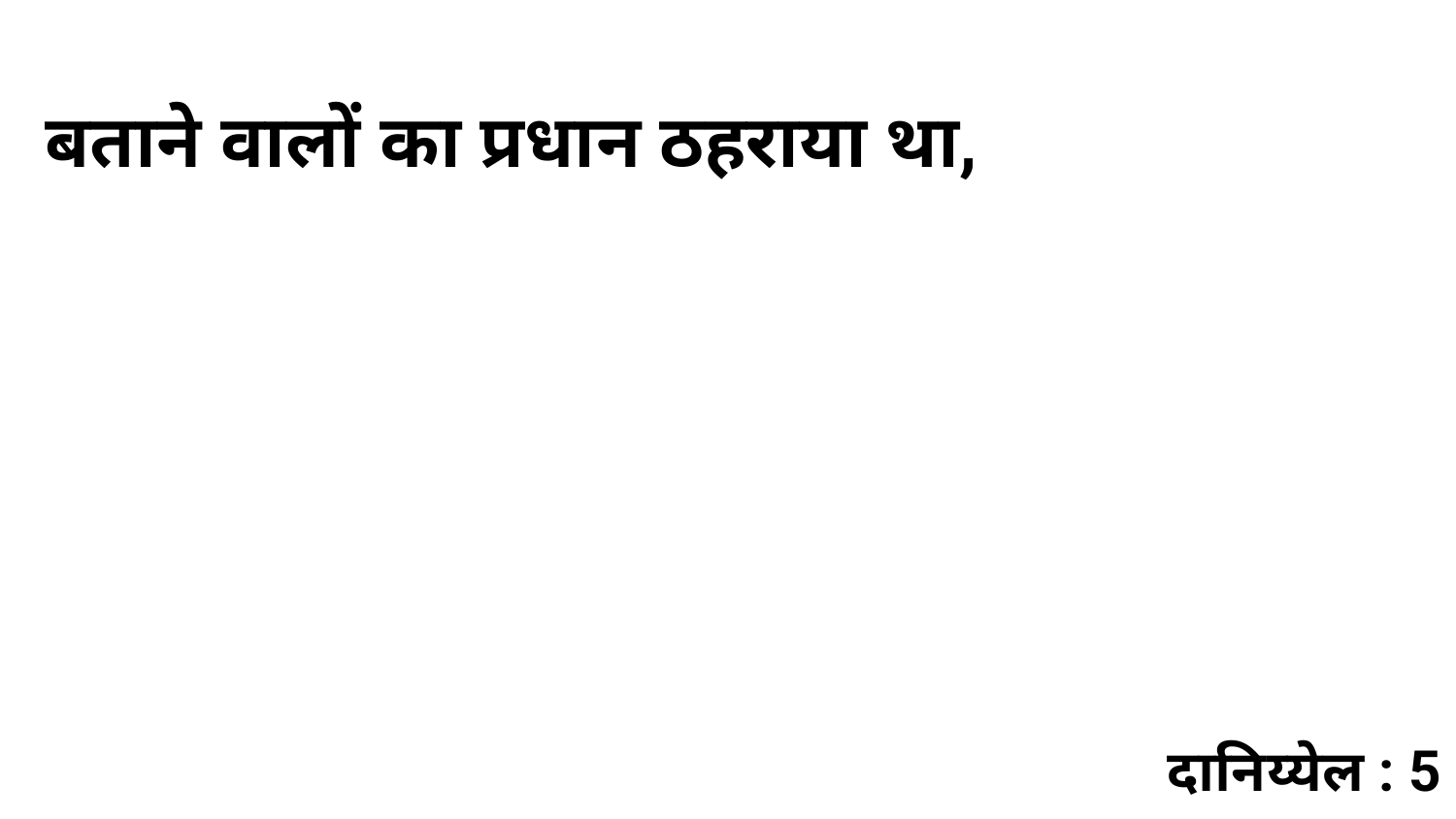

बताने वालों का प्रधान ठहराया था,
दानिय्येल : 5